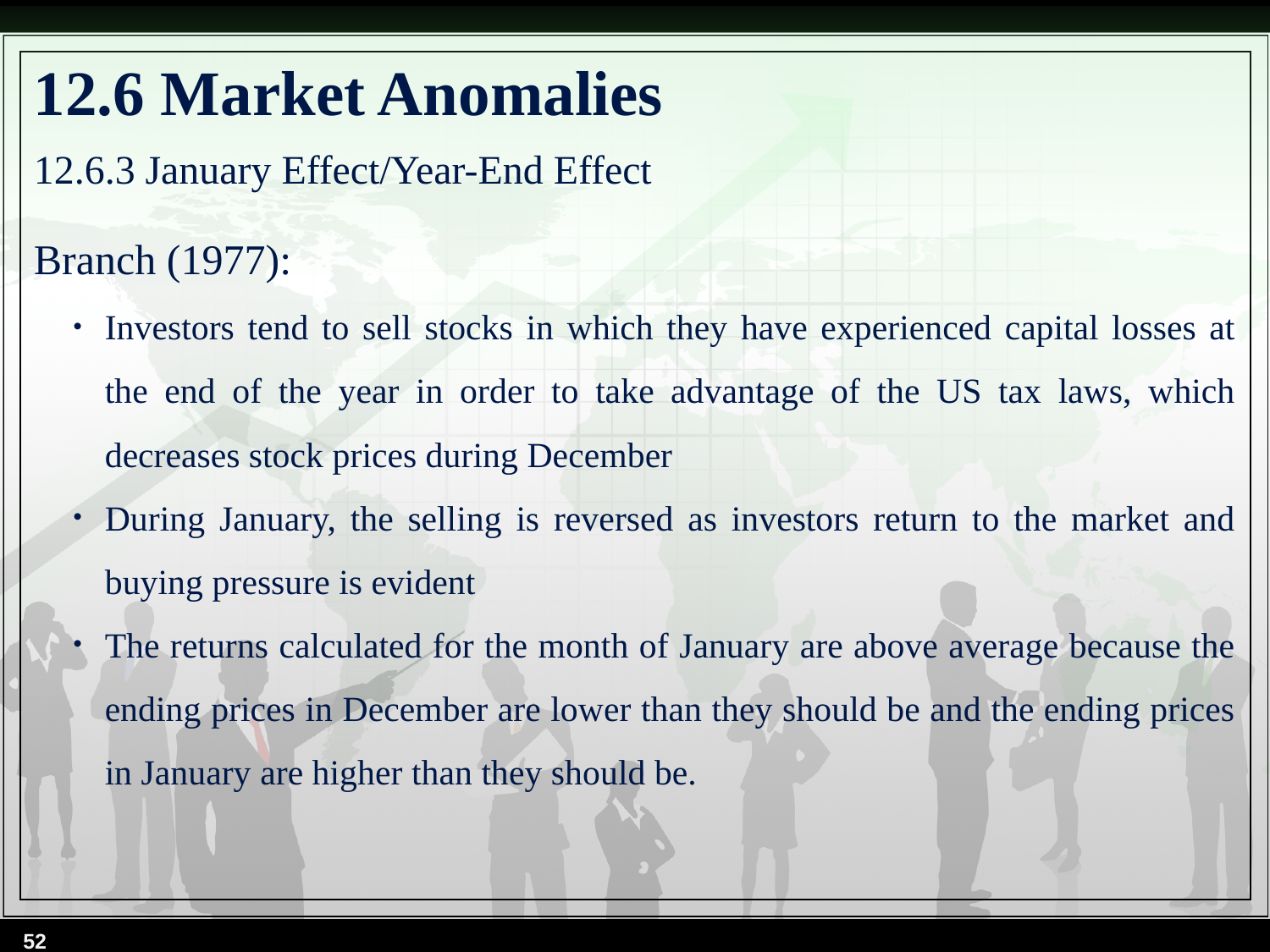

# 12.6 Market Anomalies
12.6.3 January Effect/Year-End Effect
Branch (1977):
Investors tend to sell stocks in which they have experienced capital losses at the end of the year in order to take advantage of the US tax laws, which decreases stock prices during December
During January, the selling is reversed as investors return to the market and buying pressure is evident
The returns calculated for the month of January are above average because the ending prices in December are lower than they should be and the ending prices in January are higher than they should be.
52